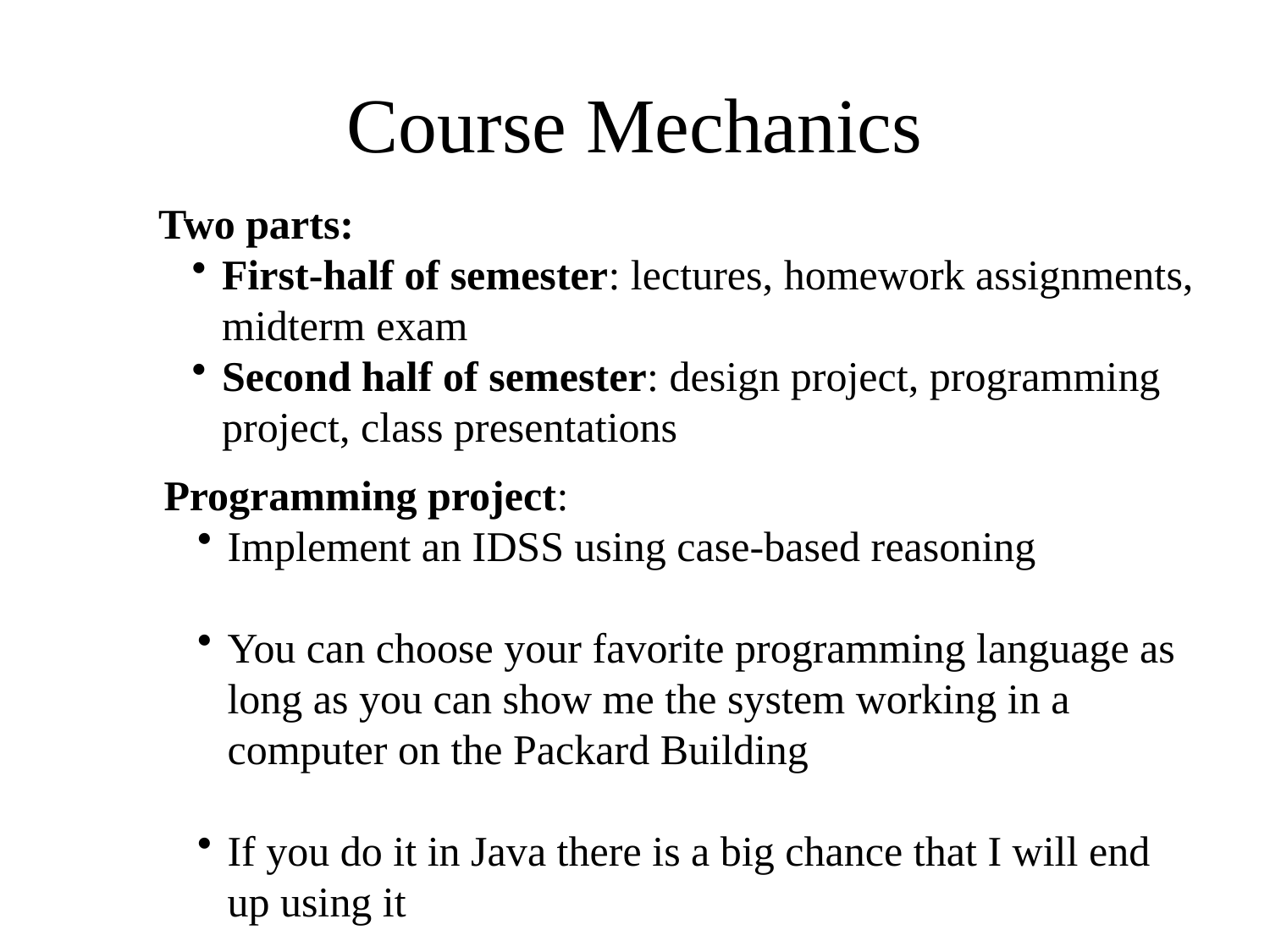

# Course Mechanics
Two parts:
First-half of semester: lectures, homework assignments, midterm exam
Second half of semester: design project, programming project, class presentations

Programming project:
Implement an IDSS using case-based reasoning

You can choose your favorite programming language as long as you can show me the system working in a computer on the Packard Building

If you do it in Java there is a big chance that I will end up using it